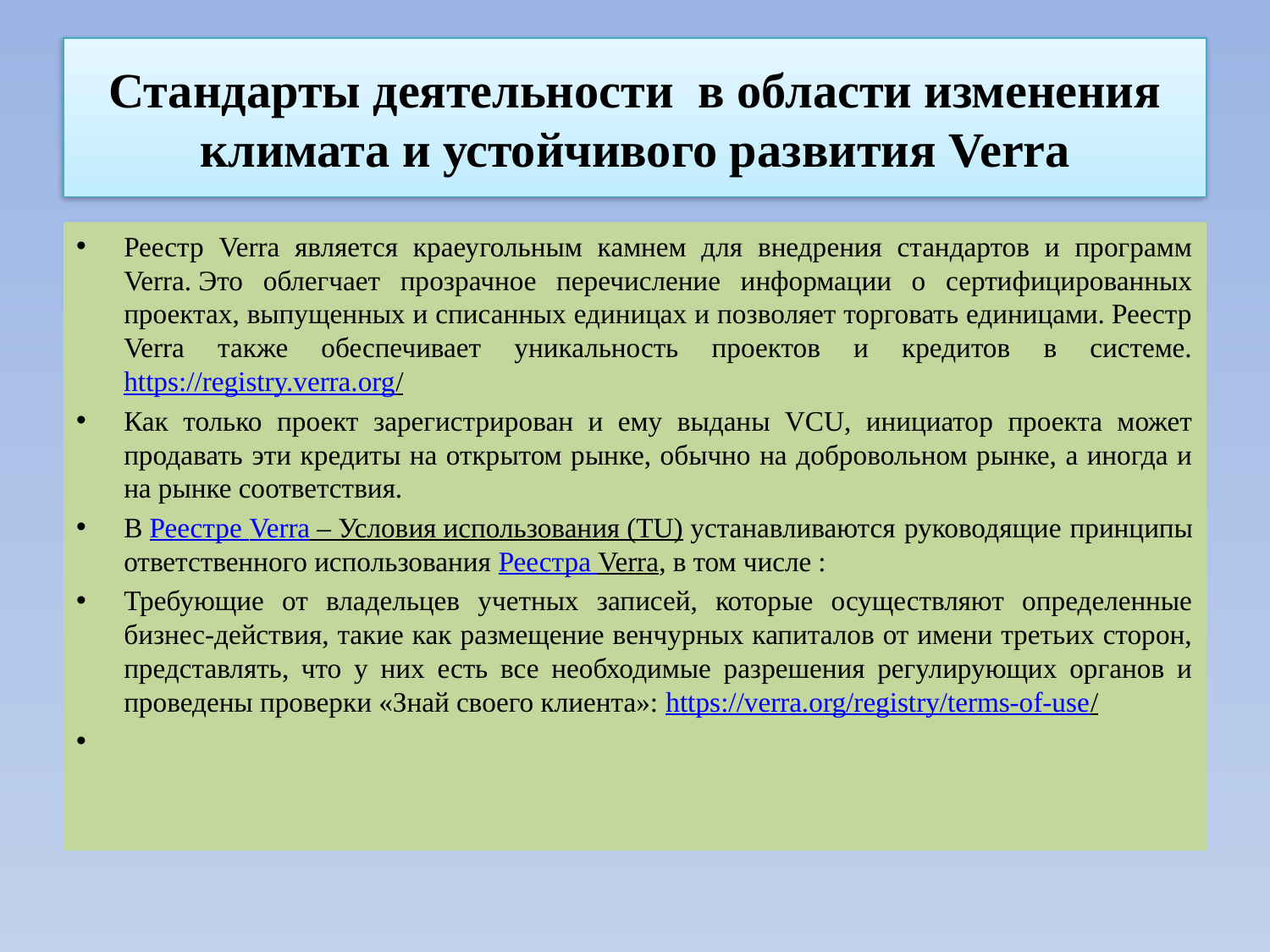

# Стандарты деятельности  в области изменения климата и устойчивого развития Verra
Реестр Verra является краеугольным камнем для внедрения стандартов и программ Verra. Это облегчает прозрачное перечисление информации о сертифицированных проектах, выпущенных и списанных единицах и позволяет торговать единицами. Реестр Verra также обеспечивает уникальность проектов и кредитов в системе. https://registry.verra.org/
Как только проект зарегистрирован и ему выданы VCU, инициатор проекта может продавать эти кредиты на открытом рынке, обычно на добровольном рынке, а иногда и на рынке соответствия.
В Реестре Verra – Условия использования (TU) устанавливаются руководящие принципы ответственного использования Реестра Verra, в том числе :
Требующие от владельцев учетных записей, которые осуществляют определенные бизнес-действия, такие как размещение венчурных капиталов от имени третьих сторон, представлять, что у них есть все необходимые разрешения регулирующих органов и проведены проверки «Знай своего клиента»: https://verra.org/registry/terms-of-use/